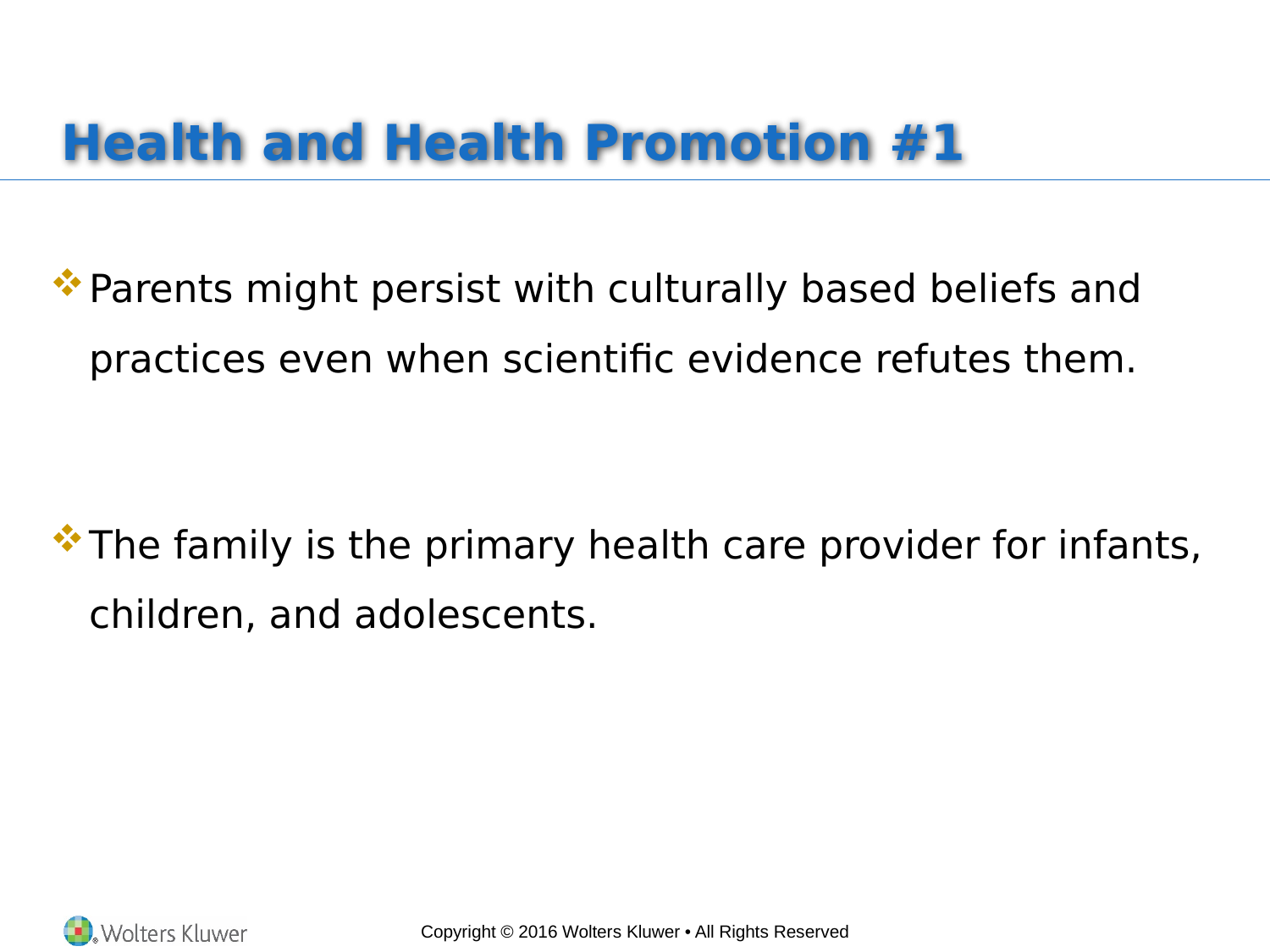

# Health and Health Promotion #1
Parents might persist with culturally based beliefs and practices even when scientific evidence refutes them.

The family is the primary health care provider for infants, children, and adolescents.